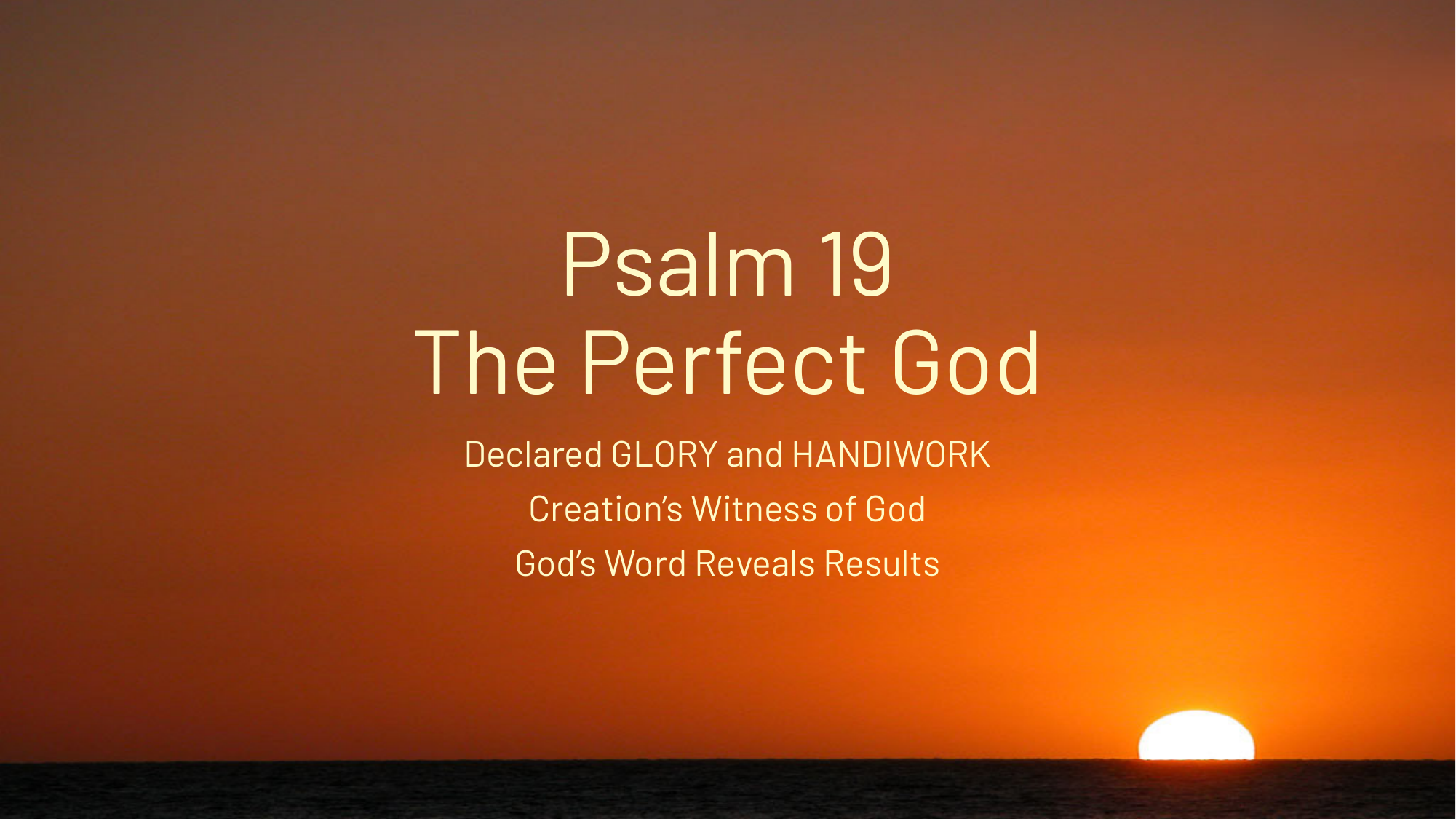

# Psalm 19 The Perfect God
Declared GLORY and HANDIWORK
Creation’s Witness of God
God’s Word Reveals Results